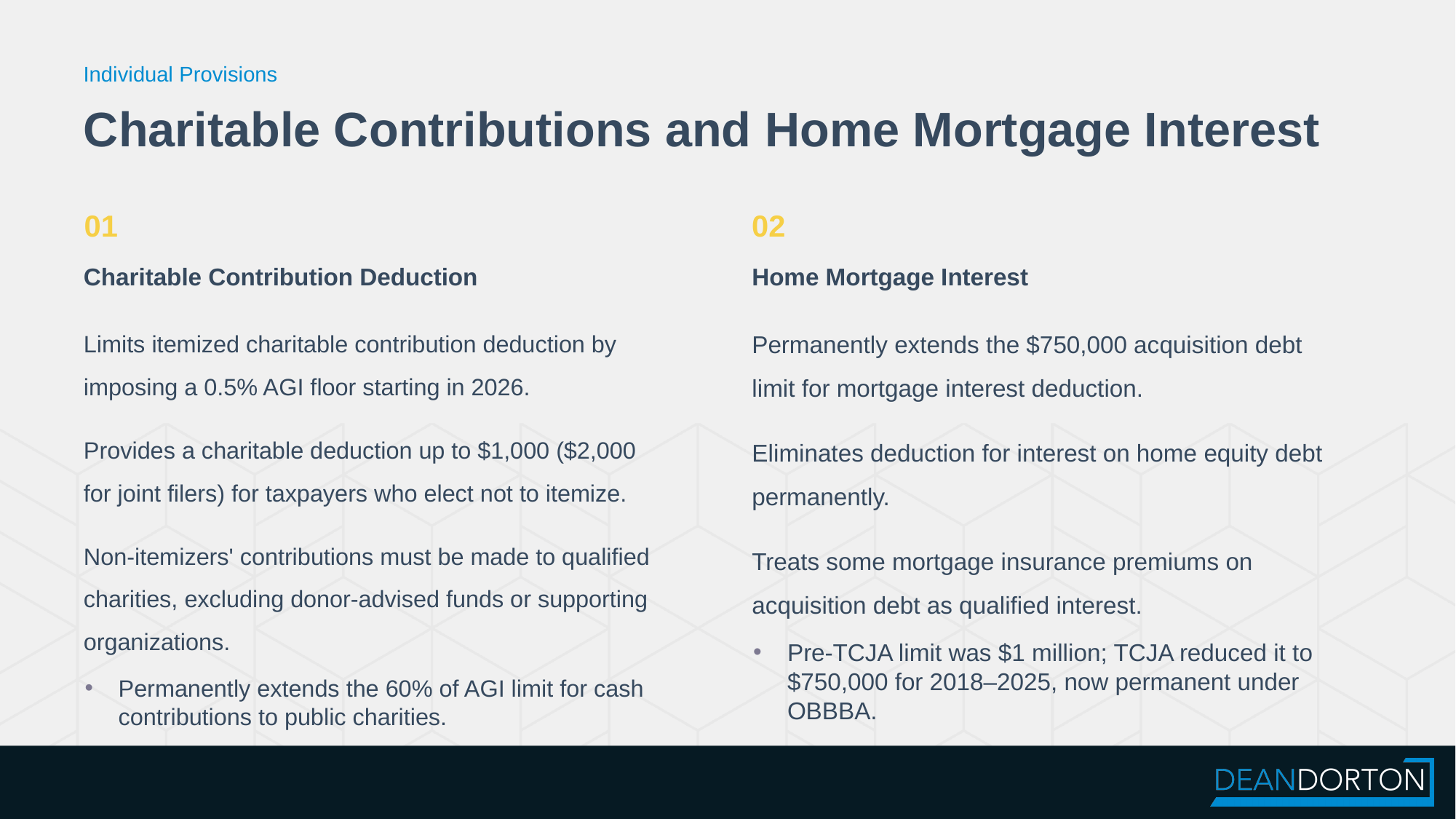

Individual Provisions
# Charitable Contributions and Home Mortgage Interest
01
02
Charitable Contribution Deduction
Home Mortgage Interest
Limits itemized charitable contribution deduction by imposing a 0.5% AGI floor starting in 2026.
Provides a charitable deduction up to $1,000 ($2,000 for joint filers) for taxpayers who elect not to itemize.
Non-itemizers' contributions must be made to qualified charities, excluding donor-advised funds or supporting organizations.
Permanently extends the 60% of AGI limit for cash contributions to public charities.
Permanently extends the $750,000 acquisition debt limit for mortgage interest deduction.
Eliminates deduction for interest on home equity debt permanently.
Treats some mortgage insurance premiums on acquisition debt as qualified interest.
Pre-TCJA limit was $1 million; TCJA reduced it to $750,000 for 2018–2025, now permanent under OBBBA.